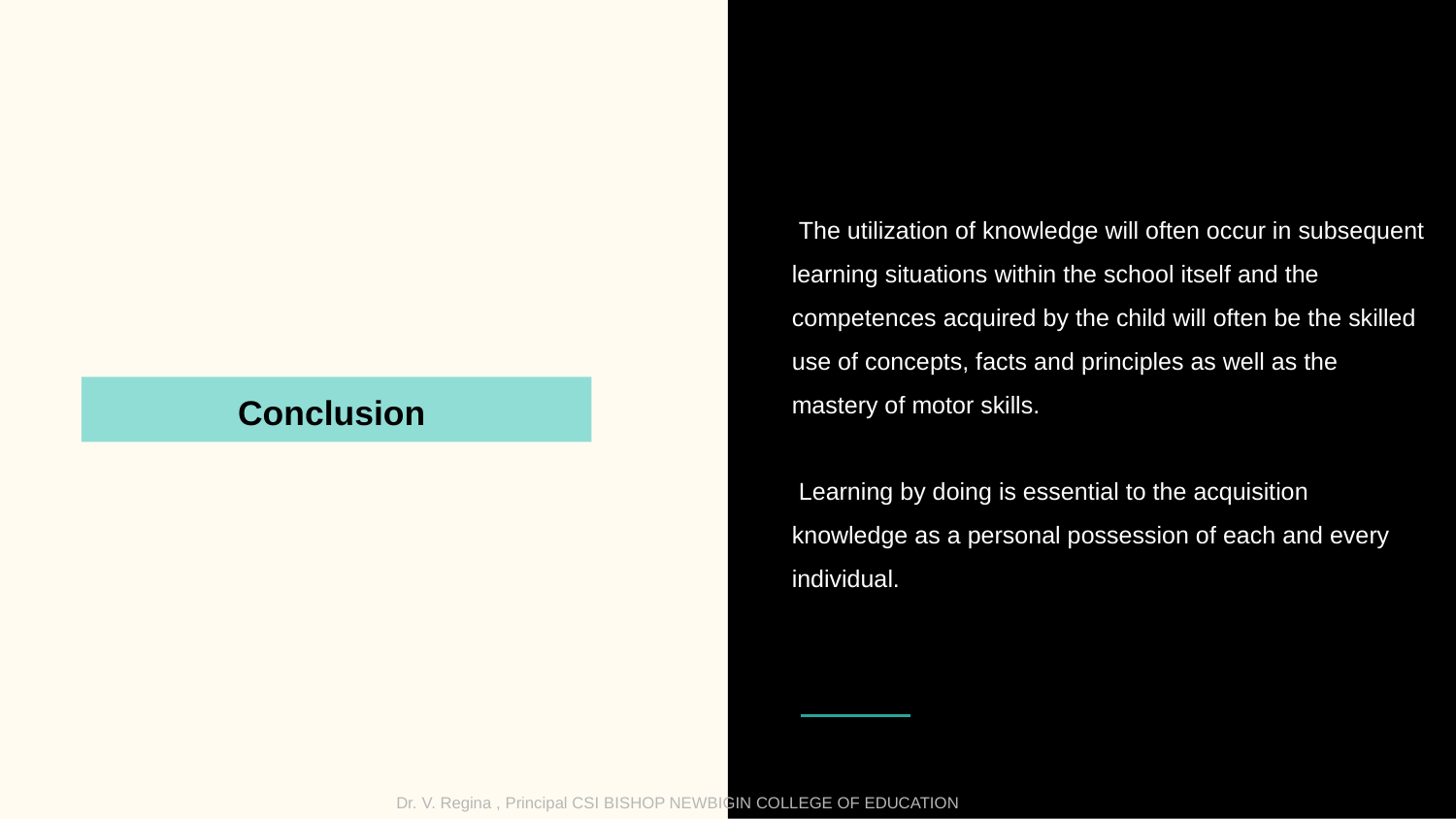

The utilization of knowledge will often occur in subsequent learning situations within the school itself and the competences acquired by the child will often be the skilled use of concepts, facts and principles as well as the mastery of motor skills.

 Learning by doing is essential to the acquisition knowledge as a personal possession of each and every individual.

Conclusion
Dr. V. Regina , Principal CSI BISHOP NEWBIGIN COLLEGE OF EDUCATION